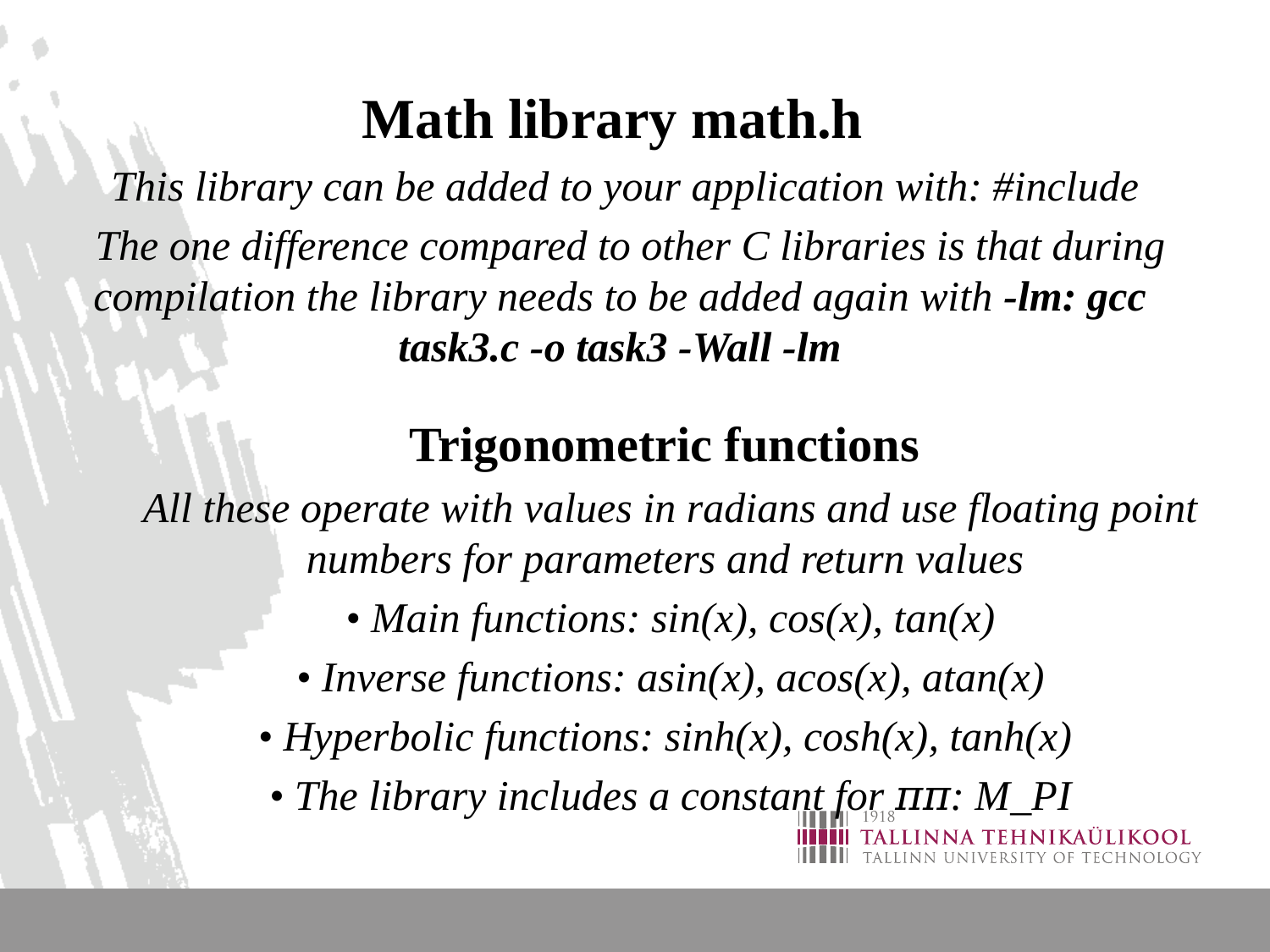

Math library math.h
 This library can be added to your application with: #include
  The one difference compared to other C libraries is that during compilation the library needs to be added again with -lm: gcc task3.c -o task3 -Wall -lm
Trigonometric functions
All these operate with values in radians and use floating point numbers for parameters and return values
• Main functions: sin(x), cos(x), tan(x)
 • Inverse functions: asin(x), acos(x), atan(x)
• Hyperbolic functions: sinh(x), cosh(x), tanh(x)
• The library includes a constant for 𝜋𝜋: M_PI